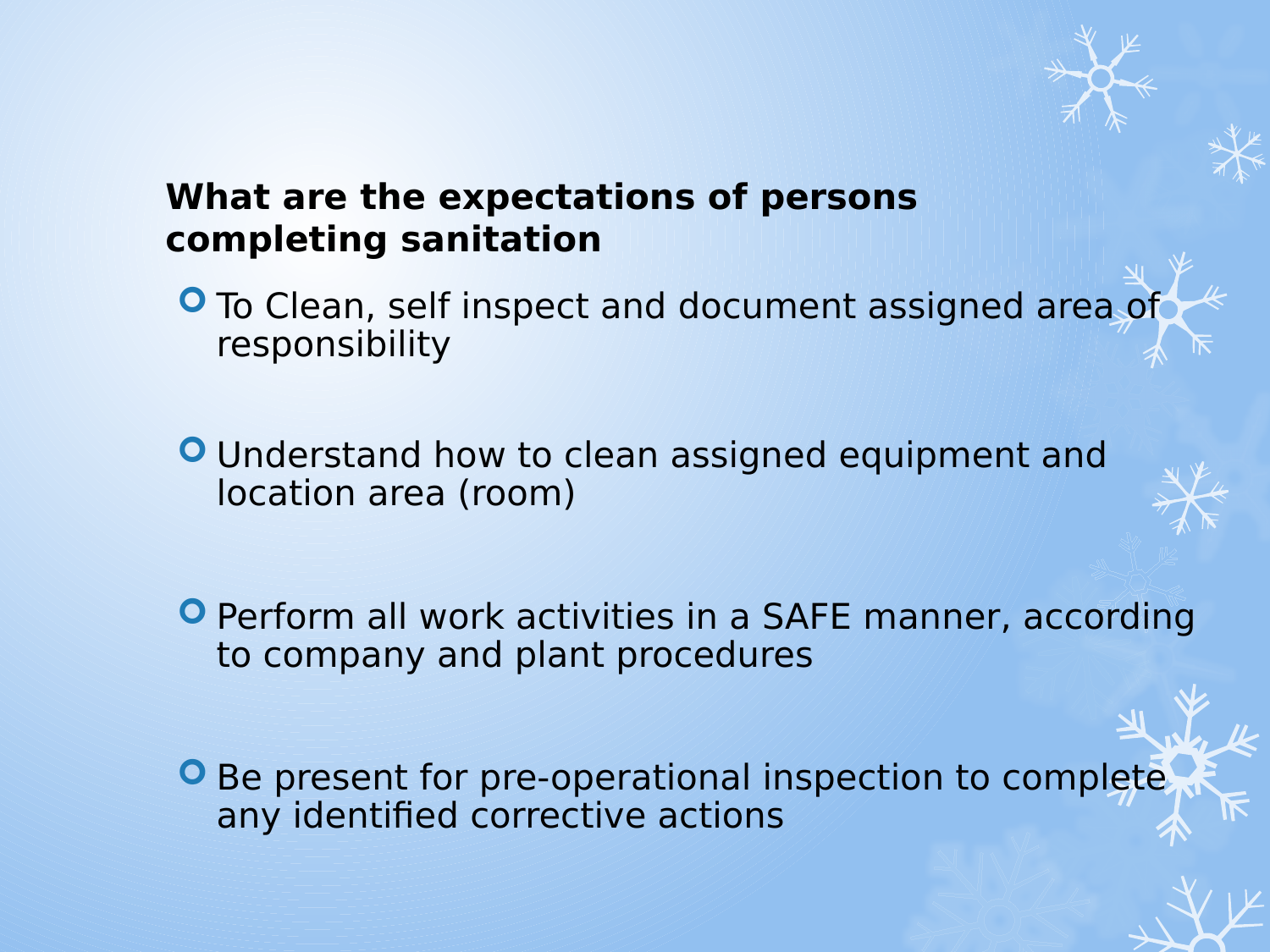

# What are the expectations of persons completing sanitation
To Clean, self inspect and document assigned area of responsibility

Understand how to clean assigned equipment and location area (room)

Perform all work activities in a SAFE manner, according to company and plant procedures

Be present for pre-operational inspection to complete any identified corrective actions

14